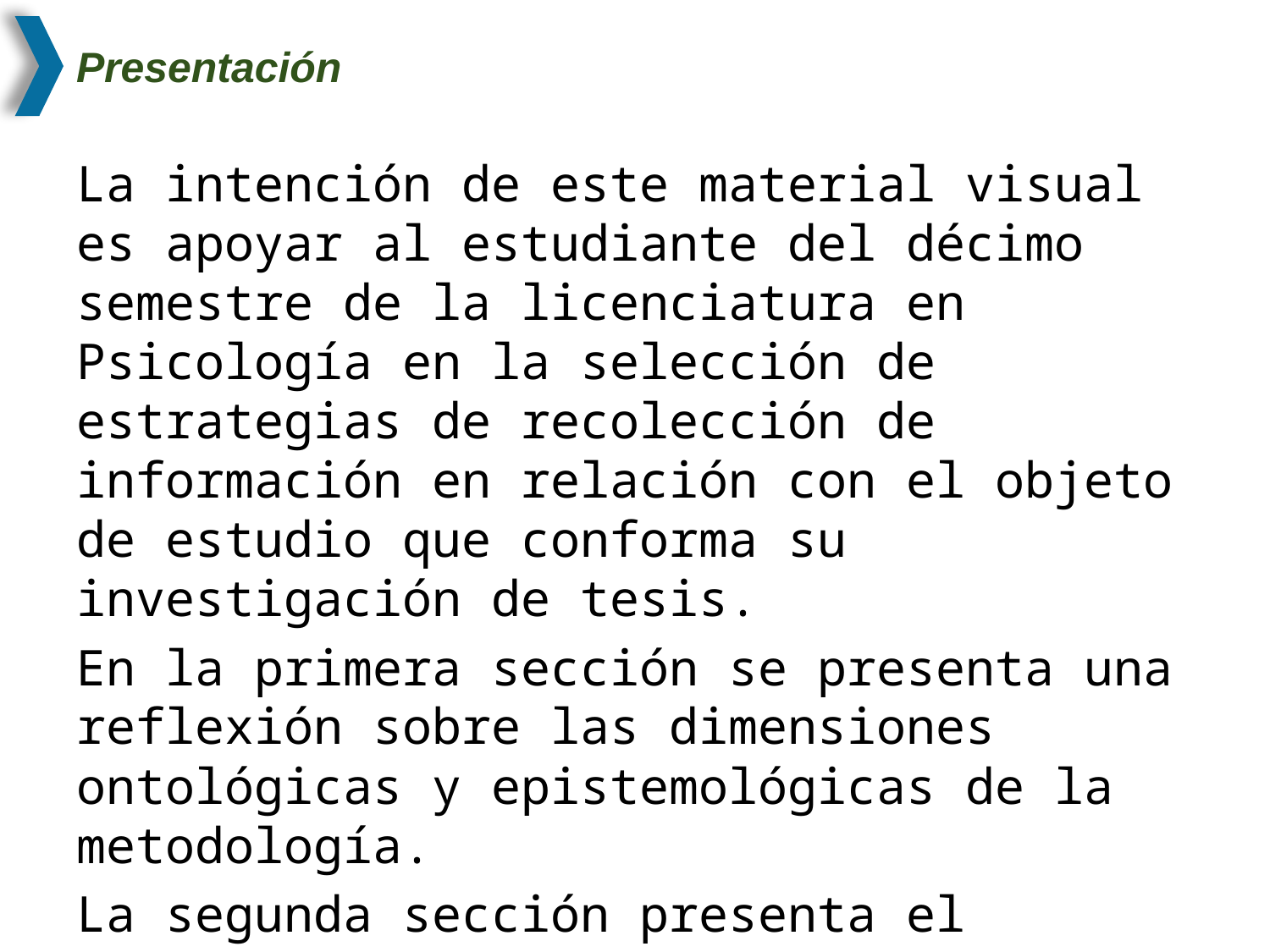

# Presentación
La intención de este material visual es apoyar al estudiante del décimo semestre de la licenciatura en Psicología en la selección de estrategias de recolección de información en relación con el objeto de estudio que conforma su investigación de tesis.
En la primera sección se presenta una reflexión sobre las dimensiones ontológicas y epistemológicas de la metodología.
La segunda sección presenta el acercamiento a las representaciones sociales y el paso a paso para realizar una red semántica.